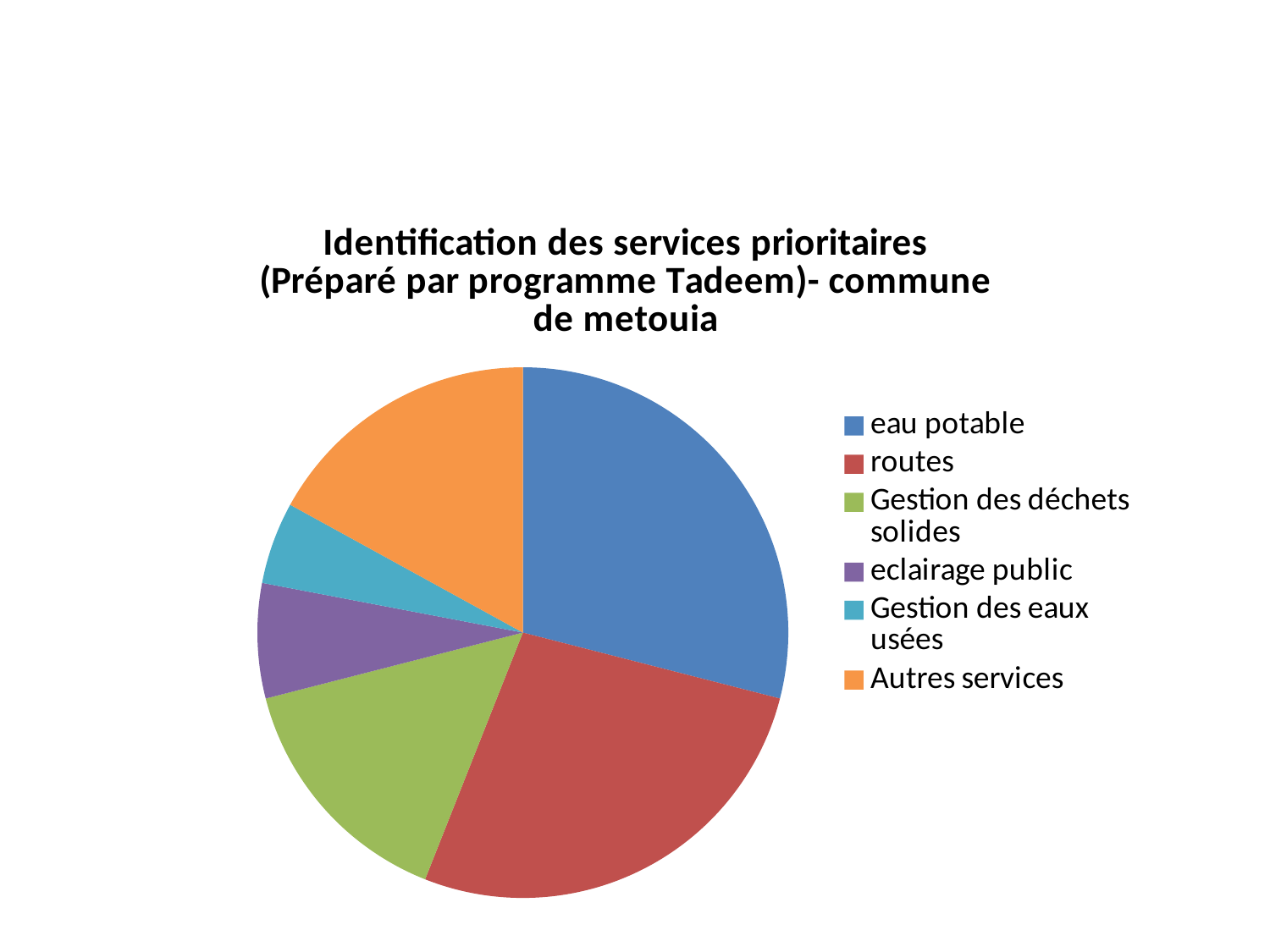

### Chart: Identification des services prioritaires (Préparé par programme Tadeem)- commune de metouia

| Category | Pourcentage de vote | Nombre  | Catégorie | date |
|---|---|---|---|---|
| eau potable | 29.0 | 409.0 | 0.0 | 43511.0 |
| routes | 27.0 | None | None | None |
| Gestion des déchets solides | 15.0 | None | None | None |
| eclairage public | 7.0 | None | None | None |
| Gestion des eaux usées | 5.0 | None | None | None |
| Autres services | 17.0 | None | None | None |